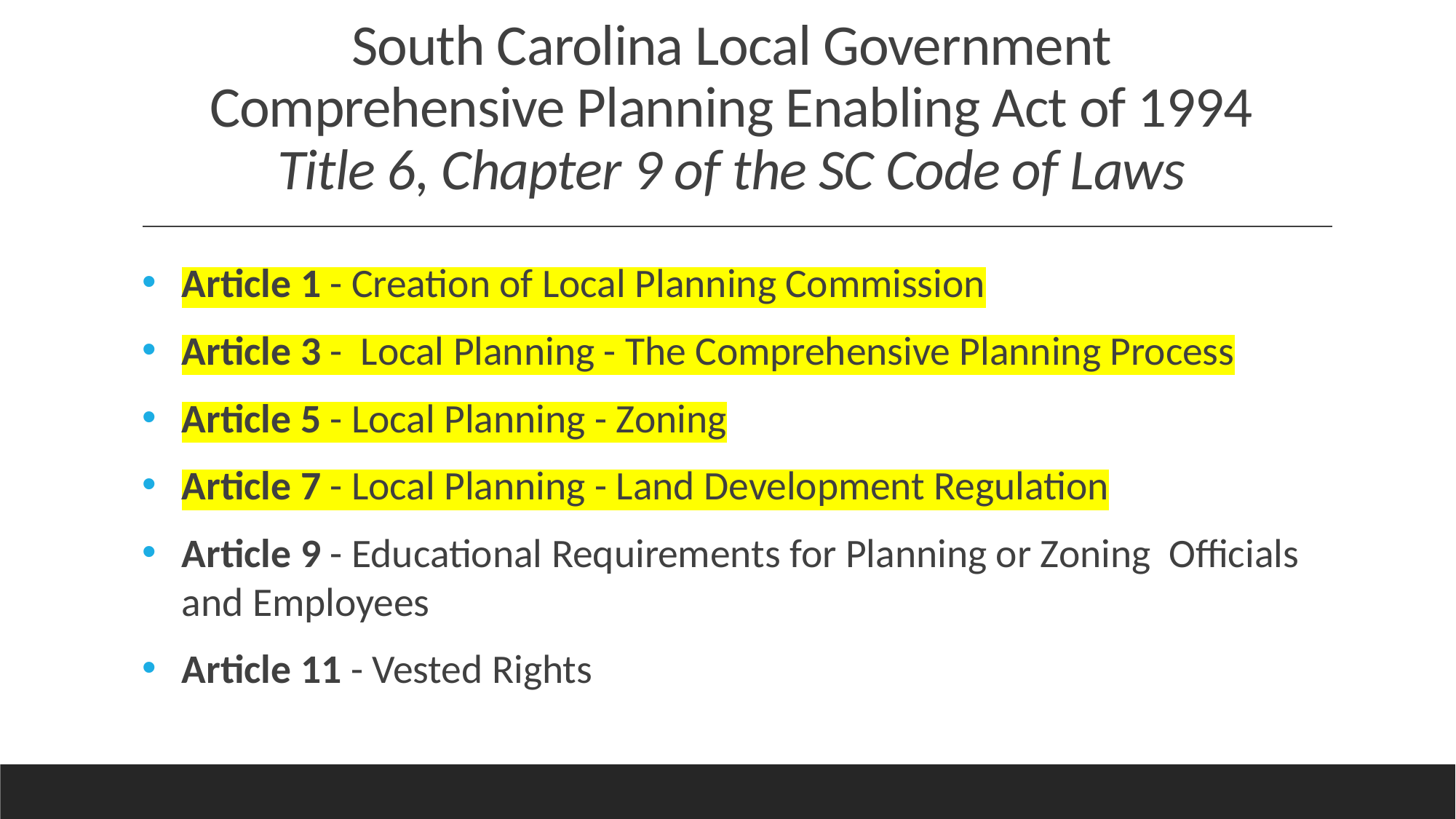

# South Carolina Local Government Comprehensive Planning Enabling Act of 1994 Title 6, Chapter 9 of the SC Code of Laws
Article 1 - Creation of Local Planning Commission
Article 3 -  Local Planning - The Comprehensive Planning Process
Article 5 - Local Planning - Zoning
Article 7 - Local Planning - Land Development Regulation
Article 9 - Educational Requirements for Planning or Zoning  Officials and Employees
Article 11 - Vested Rights